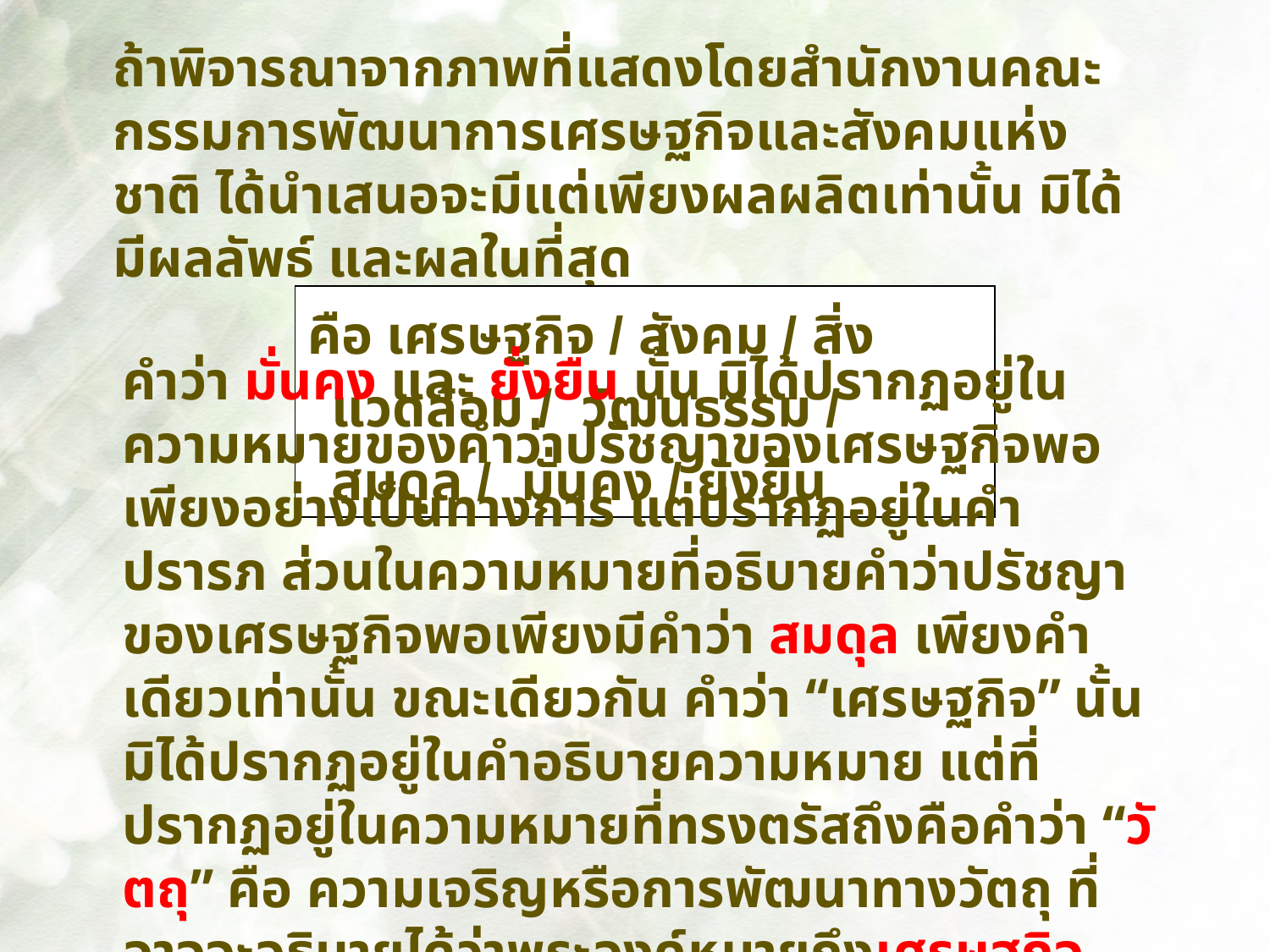

ถ้าพิจารณาจากภาพที่แสดงโดยสำนักงานคณะกรรมการพัฒนาการเศรษฐกิจและสังคมแห่งชาติ ได้นำเสนอจะมีแต่เพียงผลผลิตเท่านั้น มิได้มีผลลัพธ์ และผลในที่สุด
คือ เศรษฐกิจ / สังคม / สิ่งแวดล้อม /  วัฒนธรรม / สมดุล /  มั่นคง / ยั่งยืน
คำว่า มั่นคง และ ยั่งยืน นั้น มิได้ปรากฏอยู่ในความหมายของคำว่าปรัชญาของเศรษฐกิจพอเพียงอย่างเป็นทางการ แต่ปรากฏอยู่ในคำปรารภ ส่วนในความหมายที่อธิบายคำว่าปรัชญาของเศรษฐกิจพอเพียงมีคำว่า สมดุล เพียงคำเดียวเท่านั้น ขณะเดียวกัน คำว่า “เศรษฐกิจ” นั้นมิได้ปรากฏอยู่ในคำอธิบายความหมาย แต่ที่ปรากฏอยู่ในความหมายที่ทรงตรัสถึงคือคำว่า “วัตถุ” คือ ความเจริญหรือการพัฒนาทางวัตถุ ที่อาจจะอธิบายได้ว่าพระองค์หมายถึงเศรษฐกิจนั่นเอง